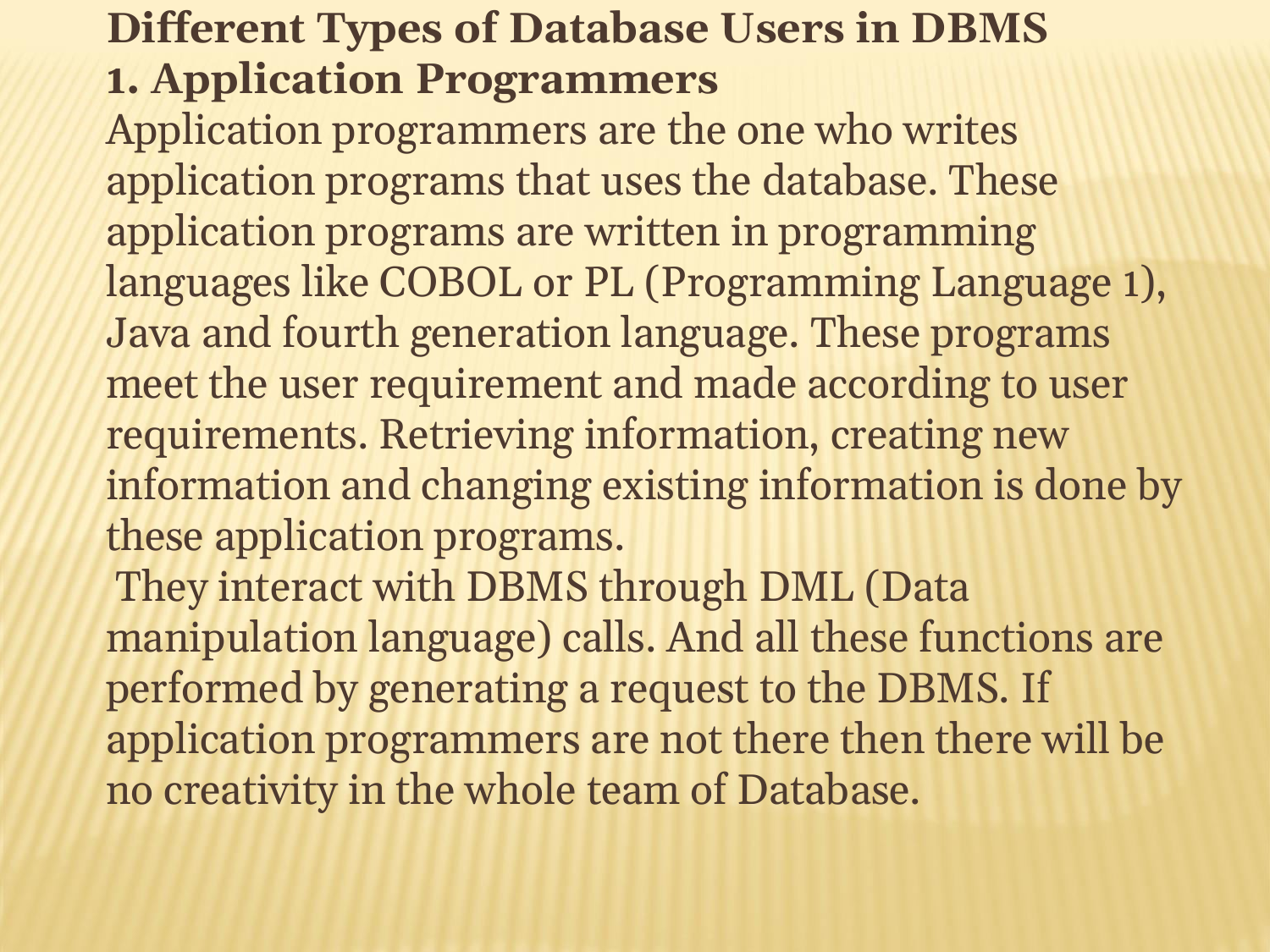

# Different Types of Database Users in DBMS 1. Application Programmers Application programmers are the one who writes application programs that uses the database. These application programs are written in programming languages like COBOL or PL (Programming Language 1), Java and fourth generation language. These programs meet the user requirement and made according to user requirements. Retrieving information, creating new information and changing existing information is done by these application programs. They interact with DBMS through DML (Data manipulation language) calls. And all these functions are performed by generating a request to the DBMS. If application programmers are not there then there will be no creativity in the whole team of Database.